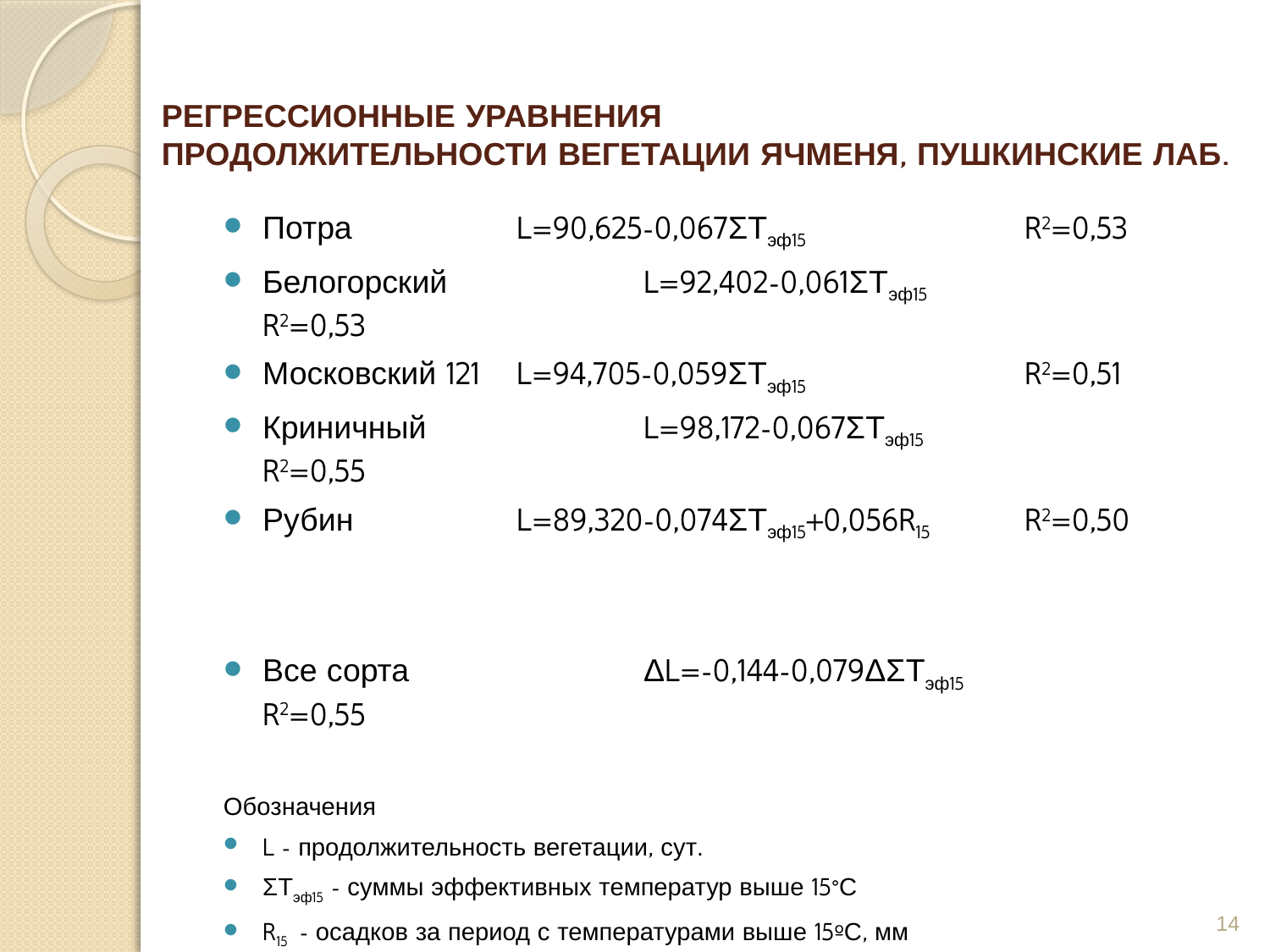

# Регрессионные уравнения продолжительности вегетации ячменя, Пушкинские лаб.
Потра		L=90,625-0,067ΣТэф15		R2=0,53
Белогорский		L=92,402-0,061ΣТэф15		R2=0,53
Московский 121	L=94,705-0,059ΣТэф15		R2=0,51
Криничный		L=98,172-0,067ΣТэф15		R2=0,55
Рубин		L=89,320-0,074ΣТэф15+0,056R15	R2=0,50

Все сорта		ΔL=-0,144-0,079ΔΣТэф15 		R2=0,55

Обозначения
L - продолжительность вегетации, сут.
ΣТэф15 - суммы эффективных температур выше 15°С
R15  - осадков за период с температурами выше 15ºС, мм

14